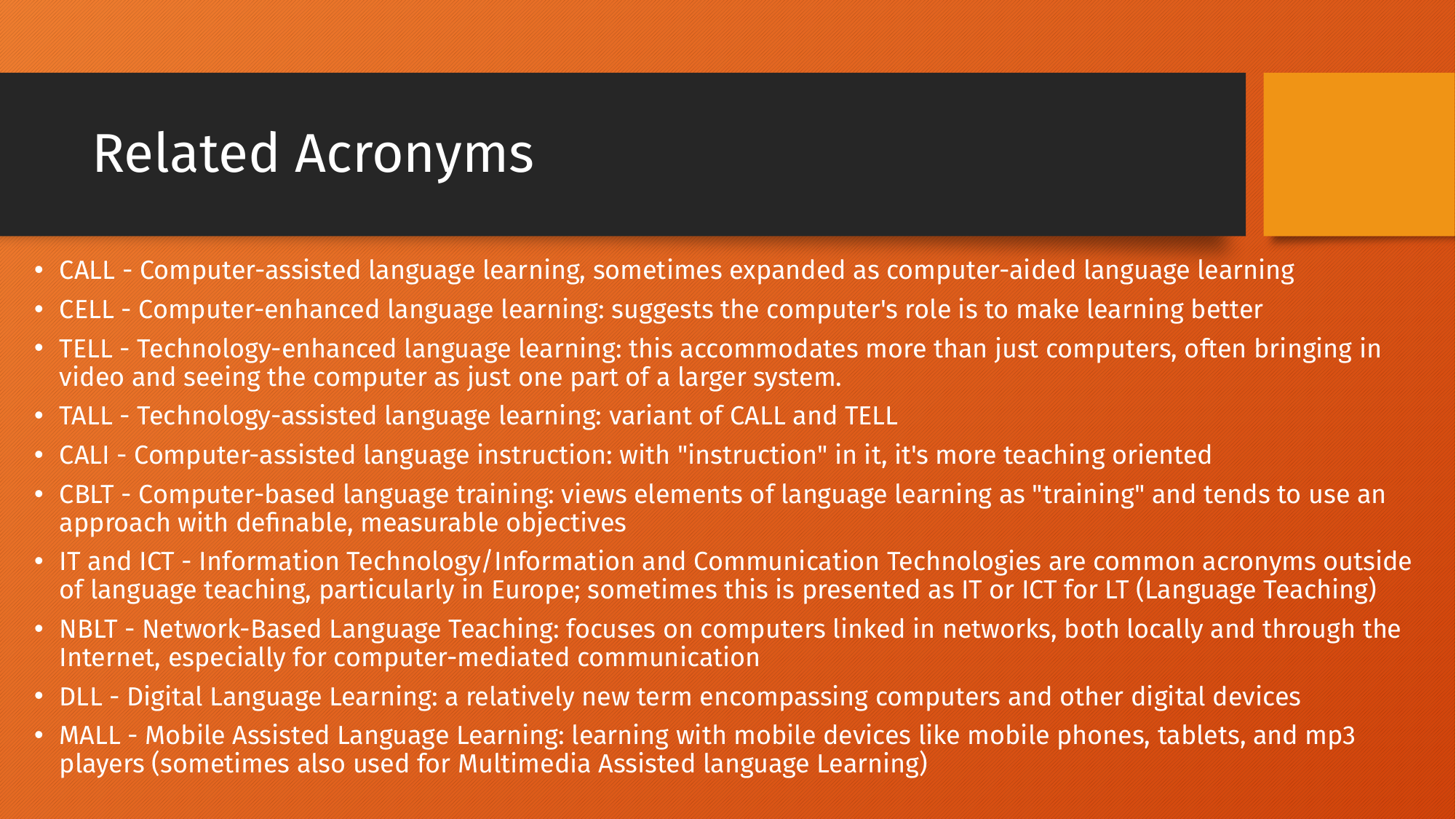

# Related Acronyms
CALL - Computer-assisted language learning, sometimes expanded as computer-aided language learning
CELL - Computer-enhanced language learning: suggests the computer's role is to make learning better
TELL - Technology-enhanced language learning: this accommodates more than just computers, often bringing in video and seeing the computer as just one part of a larger system.
TALL - Technology-assisted language learning: variant of CALL and TELL
CALI - Computer-assisted language instruction: with "instruction" in it, it's more teaching oriented
CBLT - Computer-based language training: views elements of language learning as "training" and tends to use an approach with definable, measurable objectives
IT and ICT - Information Technology/Information and Communication Technologies are common acronyms outside of language teaching, particularly in Europe; sometimes this is presented as IT or ICT for LT (Language Teaching)
NBLT - Network-Based Language Teaching: focuses on computers linked in networks, both locally and through the Internet, especially for computer-mediated communication
DLL - Digital Language Learning: a relatively new term encompassing computers and other digital devices
MALL - Mobile Assisted Language Learning: learning with mobile devices like mobile phones, tablets, and mp3 players (sometimes also used for Multimedia Assisted language Learning)